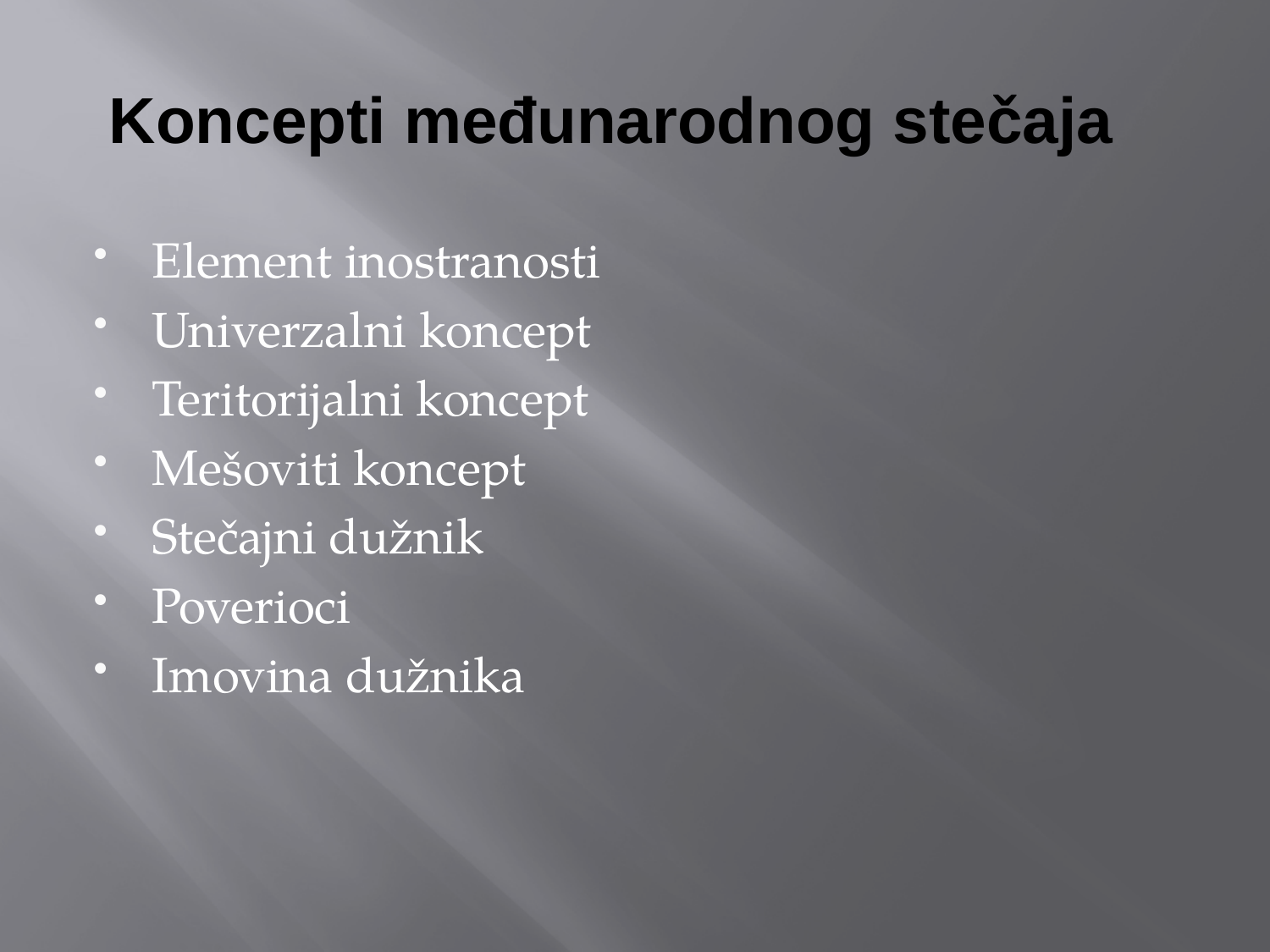

# Koncepti međunarodnog stečaja
Element inostranosti
Univerzalni koncept
Teritorijalni koncept
Mešoviti koncept
Stečajni dužnik
Poverioci
Imovina dužnika